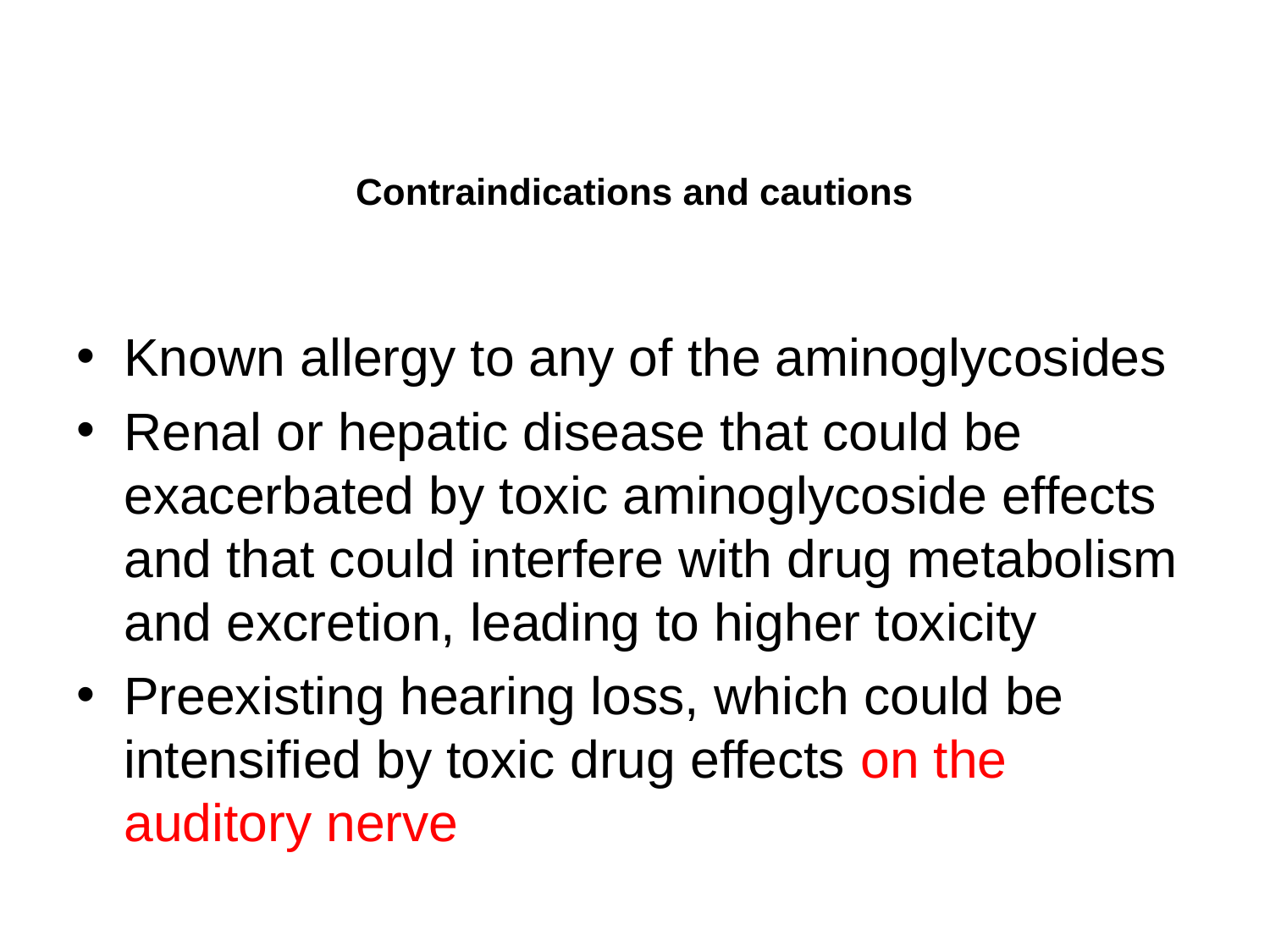

# Contraindications and cautions
Known allergy to any of the aminoglycosides
Renal or hepatic disease that could be exacerbated by toxic aminoglycoside effects and that could interfere with drug metabolism and excretion, leading to higher toxicity
Preexisting hearing loss, which could be intensified by toxic drug effects on the auditory nerve